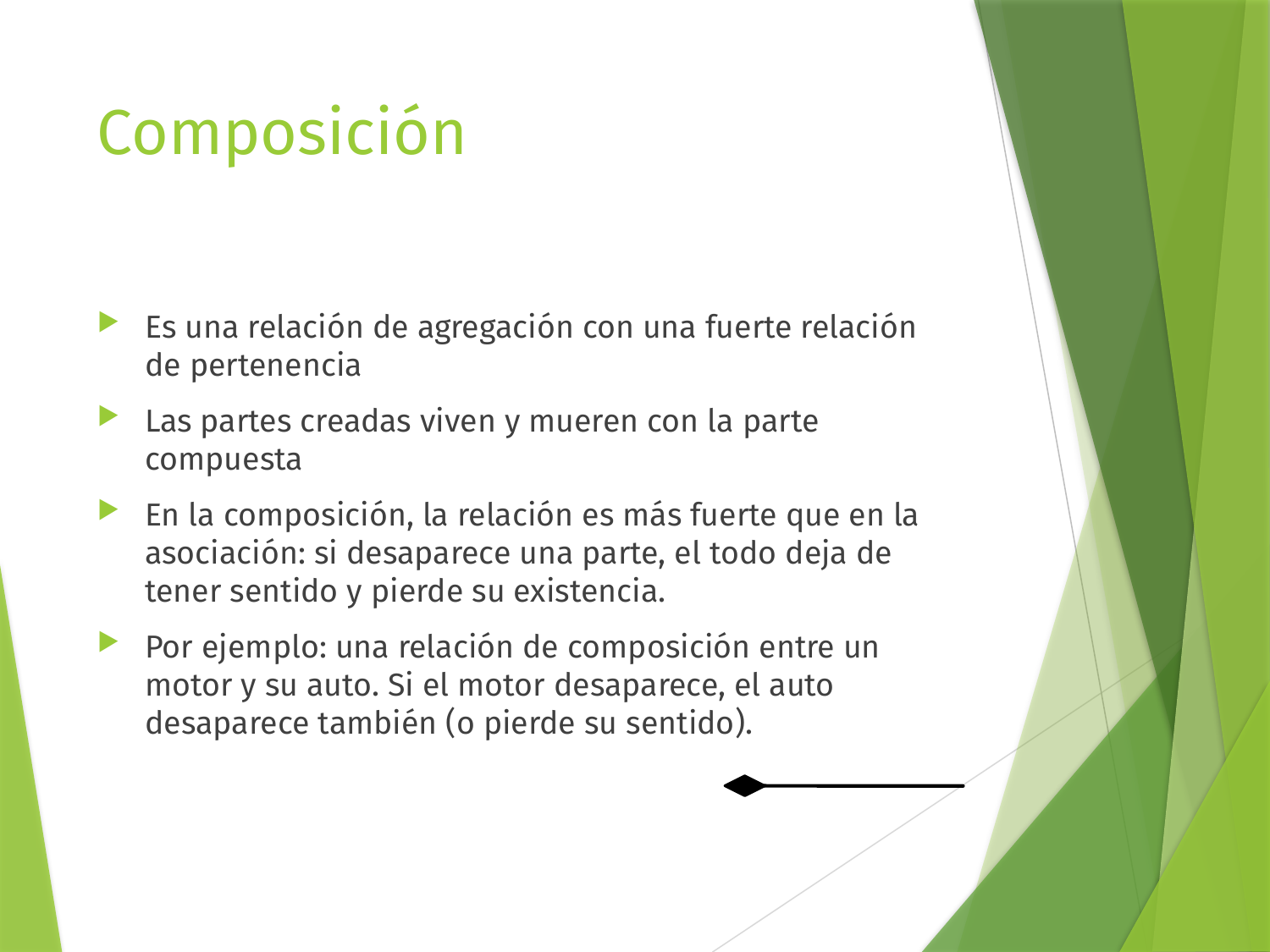

# Composición
Es una relación de agregación con una fuerte relación de pertenencia
Las partes creadas viven y mueren con la parte compuesta
En la composición, la relación es más fuerte que en la asociación: si desaparece una parte, el todo deja de tener sentido y pierde su existencia.
Por ejemplo: una relación de composición entre un motor y su auto. Si el motor desaparece, el auto desaparece también (o pierde su sentido).